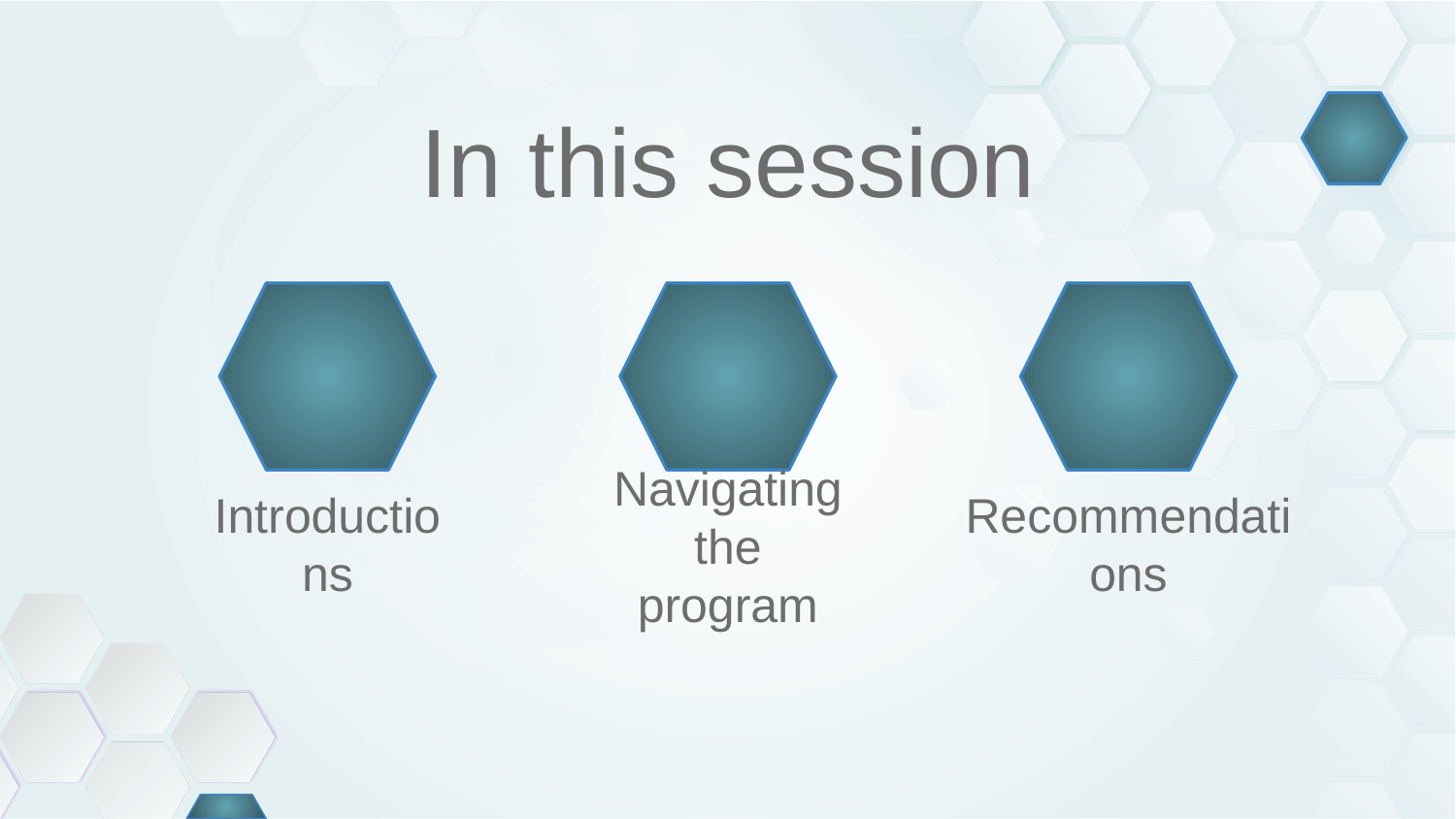

# In this session

Recommendations
Introductions
Navigating the program